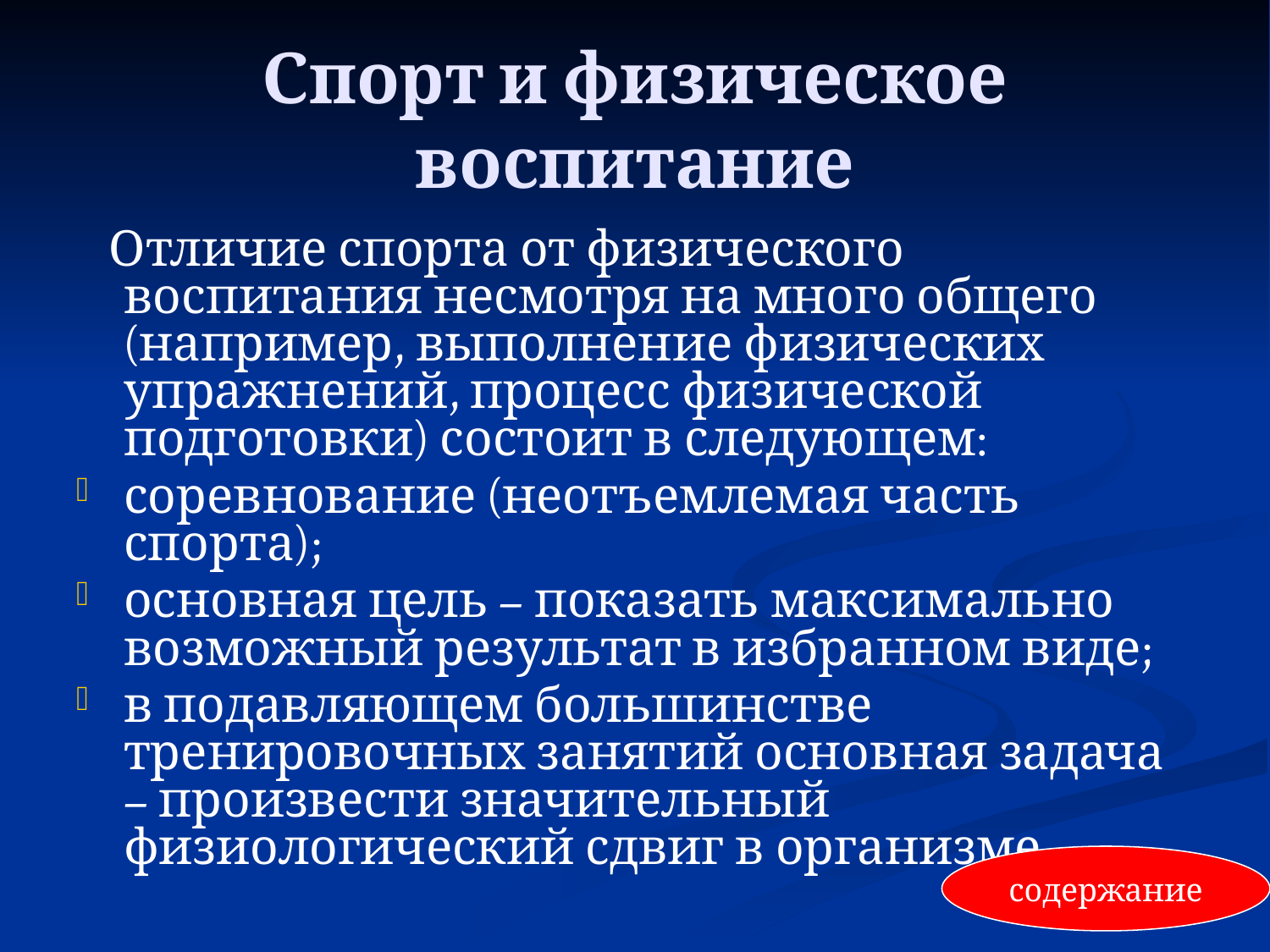

# Спорт и физическое воспитание
   Отличие спорта от физического воспитания несмотря на много общего (например, выполнение физических упражнений, процесс физической подготовки) состоит в следующем:
соревнование (неотъемлемая часть спорта);
основная цель – показать максимально возможный результат в избранном виде;
в подавляющем большинстве тренировочных занятий основная задача – произвести значительный физиологический сдвиг в организме.
содержание